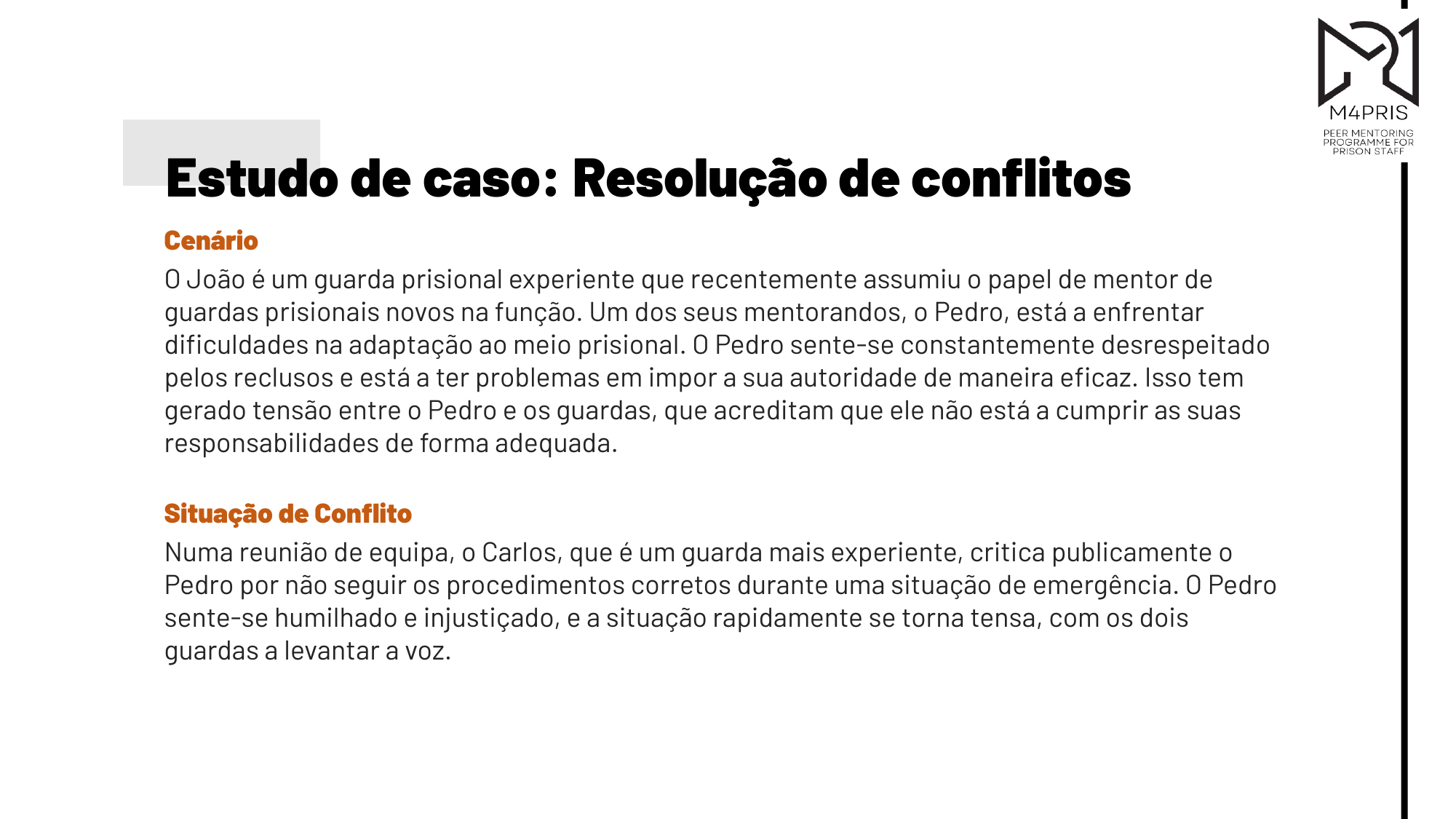

Estudo de caso: Resolução de conflitos
Cenário
O João é um guarda prisional experiente que recentemente assumiu o papel de mentor de guardas prisionais novos na função. Um dos seus mentorandos, o Pedro, está a enfrentar dificuldades na adaptação ao meio prisional. O Pedro sente-se constantemente desrespeitado pelos reclusos e está a ter problemas em impor a sua autoridade de maneira eficaz. Isso tem gerado tensão entre o Pedro e os guardas, que acreditam que ele não está a cumprir as suas responsabilidades de forma adequada.

Situação de Conflito
Numa reunião de equipa, o Carlos, que é um guarda mais experiente, critica publicamente o Pedro por não seguir os procedimentos corretos durante uma situação de emergência. O Pedro sente-se humilhado e injustiçado, e a situação rapidamente se torna tensa, com os dois guardas a levantar a voz.